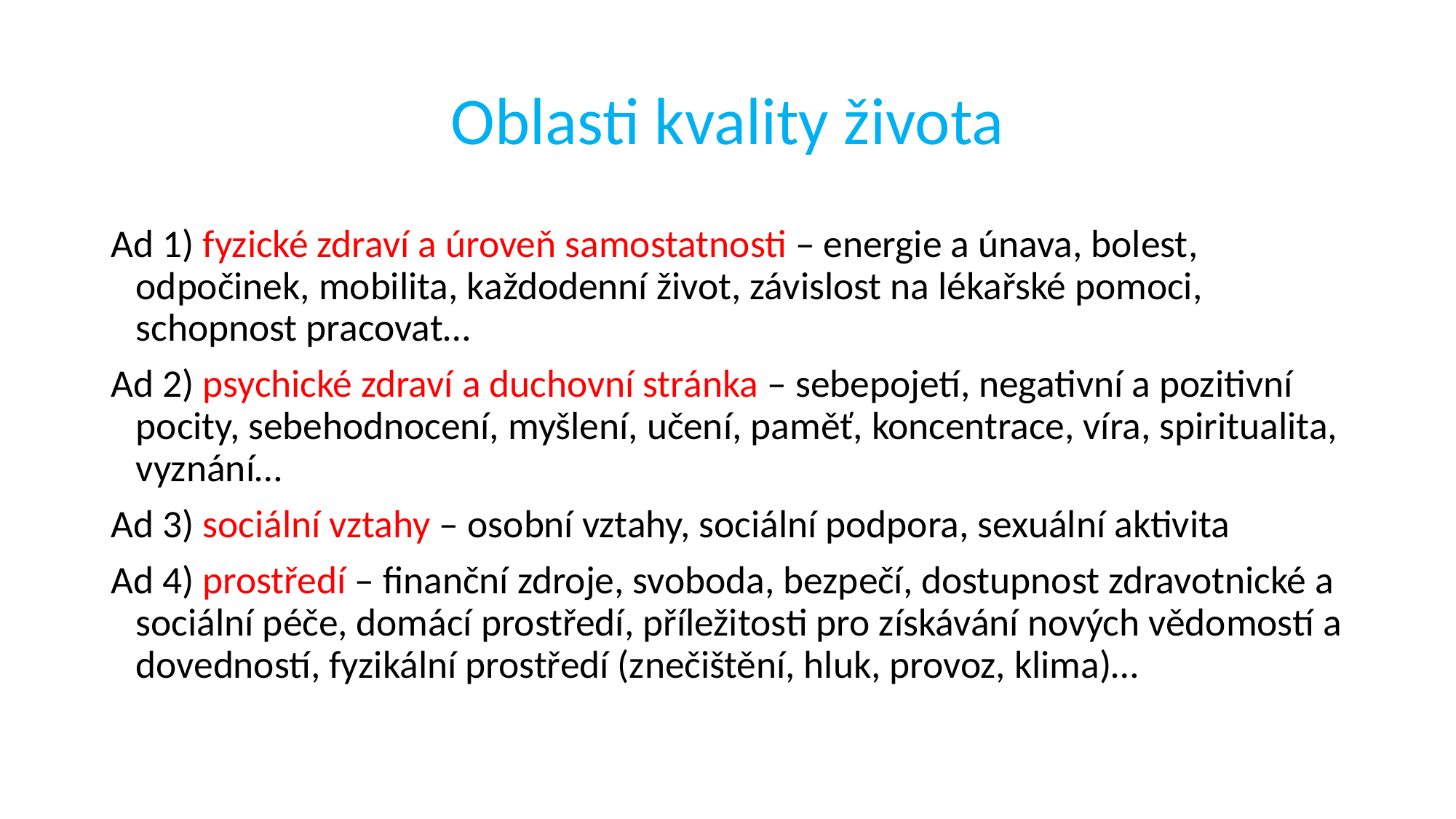

# Oblasti kvality života
Ad 1) fyzické zdraví a úroveň samostatnosti – energie a únava, bolest, odpočinek, mobilita, každodenní život, závislost na lékařské pomoci, schopnost pracovat…
Ad 2) psychické zdraví a duchovní stránka – sebepojetí, negativní a pozitivní pocity, sebehodnocení, myšlení, učení, paměť, koncentrace, víra, spiritualita, vyznání…
Ad 3) sociální vztahy – osobní vztahy, sociální podpora, sexuální aktivita
Ad 4) prostředí – finanční zdroje, svoboda, bezpečí, dostupnost zdravotnické a sociální péče, domácí prostředí, příležitosti pro získávání nových vědomostí a dovedností, fyzikální prostředí (znečištění, hluk, provoz, klima)…